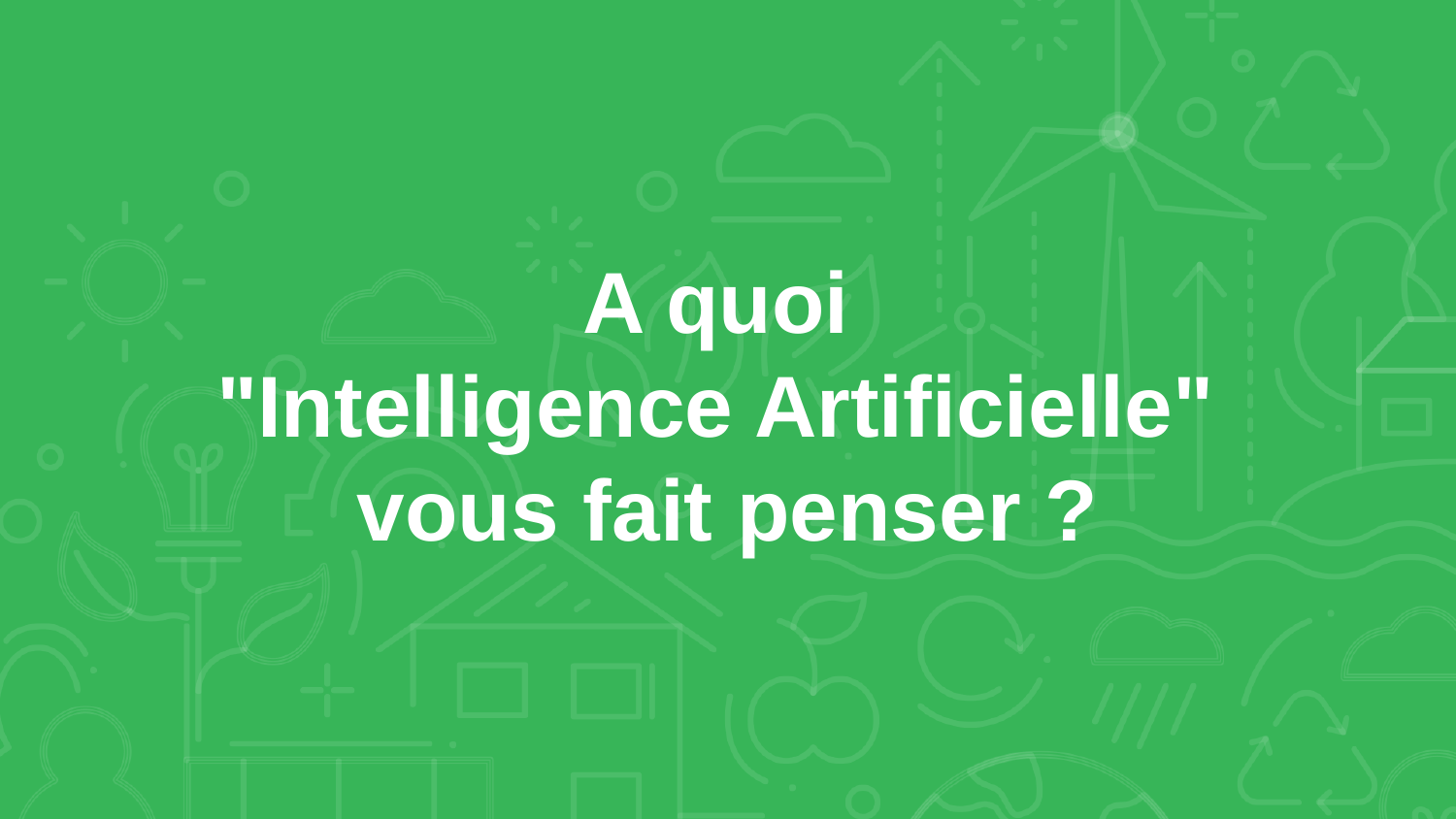

# A quoi
"Intelligence Artificielle"
vous fait penser ?